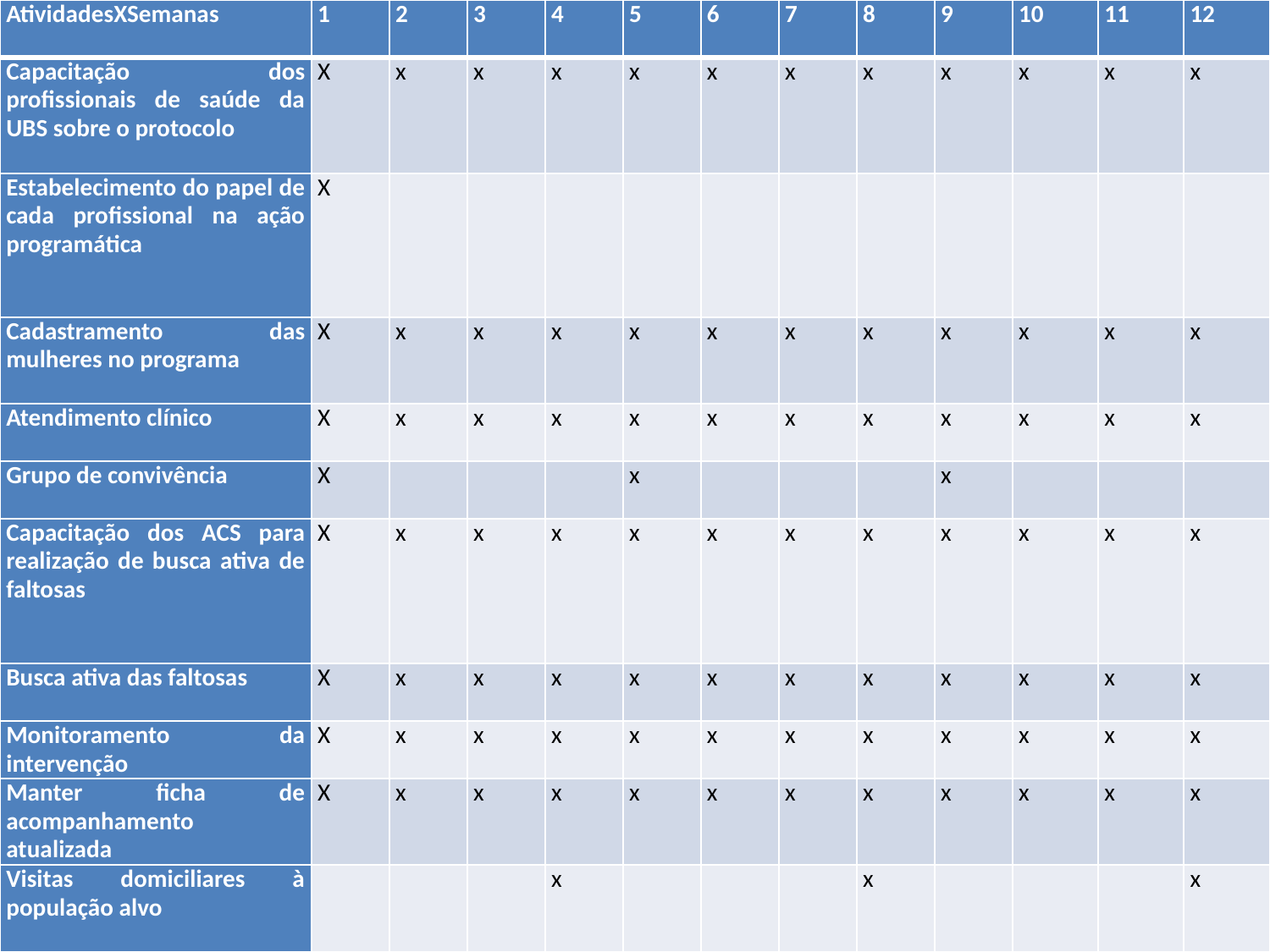

| AtividadesXSemanas | 1 | 2 | 3 | 4 | 5 | 6 | 7 | 8 | 9 | 10 | 11 | 12 |
| --- | --- | --- | --- | --- | --- | --- | --- | --- | --- | --- | --- | --- |
| Capacitação dos profissionais de saúde da UBS sobre o protocolo | X | x | x | x | x | x | x | x | x | x | x | x |
| Estabelecimento do papel de cada profissional na ação programática | X |  |  |  |  |  |  |  |  |  |  |  |
| Cadastramento das mulheres no programa | X | x | x | x | x | x | x | x | x | x | x | x |
| Atendimento clínico | X | x | x | x | x | x | x | x | x | x | x | x |
| Grupo de convivência | X |  |  |  | x |  |  |  | x |  |  |  |
| Capacitação dos ACS para realização de busca ativa de faltosas | X | x | x | x | x | x | x | x | x | x | x | x |
| Busca ativa das faltosas | X | x | x | x | x | x | x | x | x | x | x | x |
| Monitoramento da intervenção | X | x | x | x | x | x | x | x | x | x | x | x |
| Manter ficha de acompanhamento atualizada | X | x | x | x | x | x | x | x | x | x | x | x |
| Visitas domiciliares à população alvo |  |  |  | x |  |  |  | x |  |  |  | x |
#